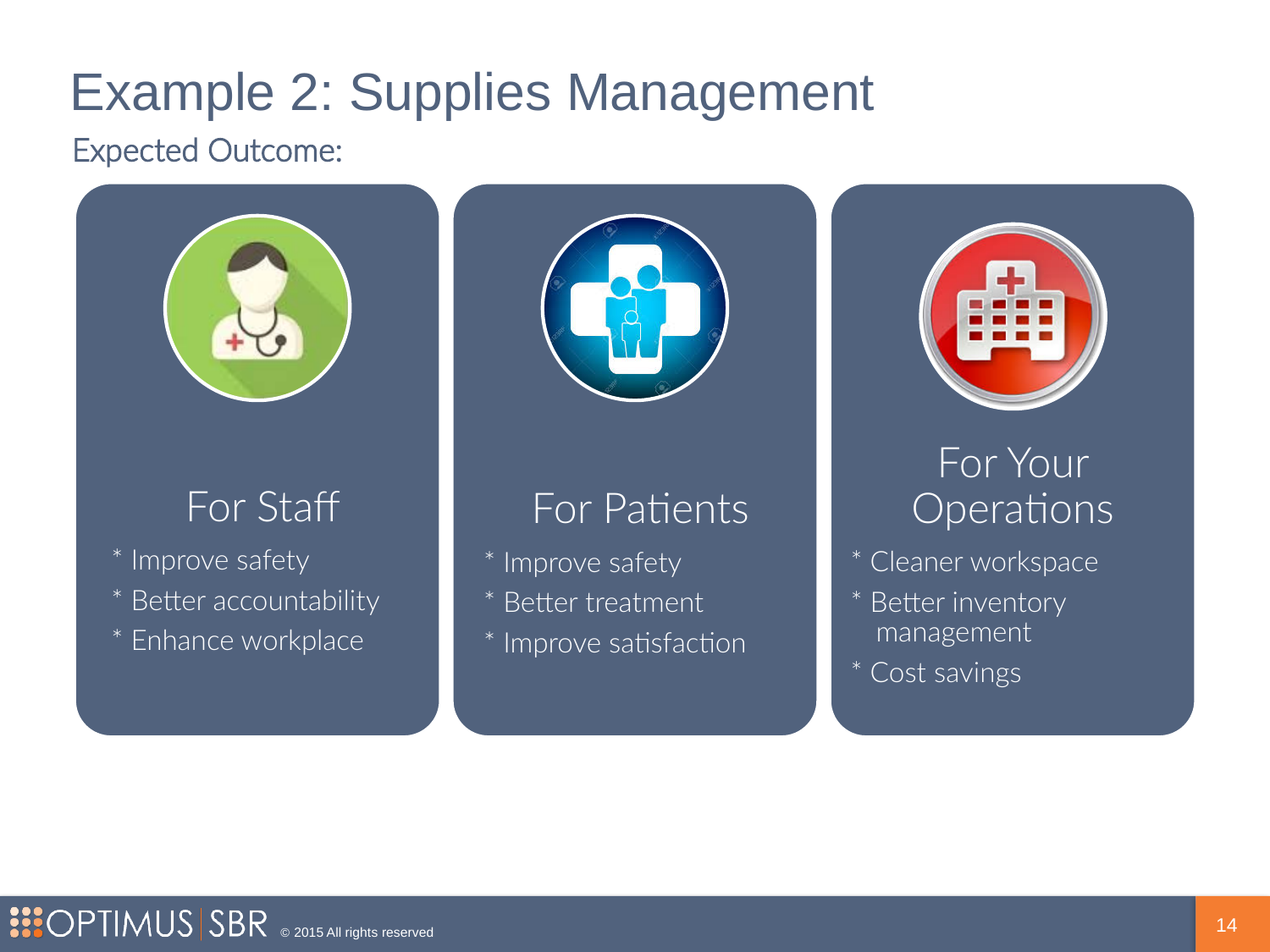

# Example 2: Supplies Management
Expected Outcome:

For Your Operations
* Cleaner workspace
* Better inventory management
* Cost savings
For Staff
* Improve safety
* Better accountability
* Enhance workplace
For Patients
* Improve safety
* Better treatment
* Improve satisfaction
14